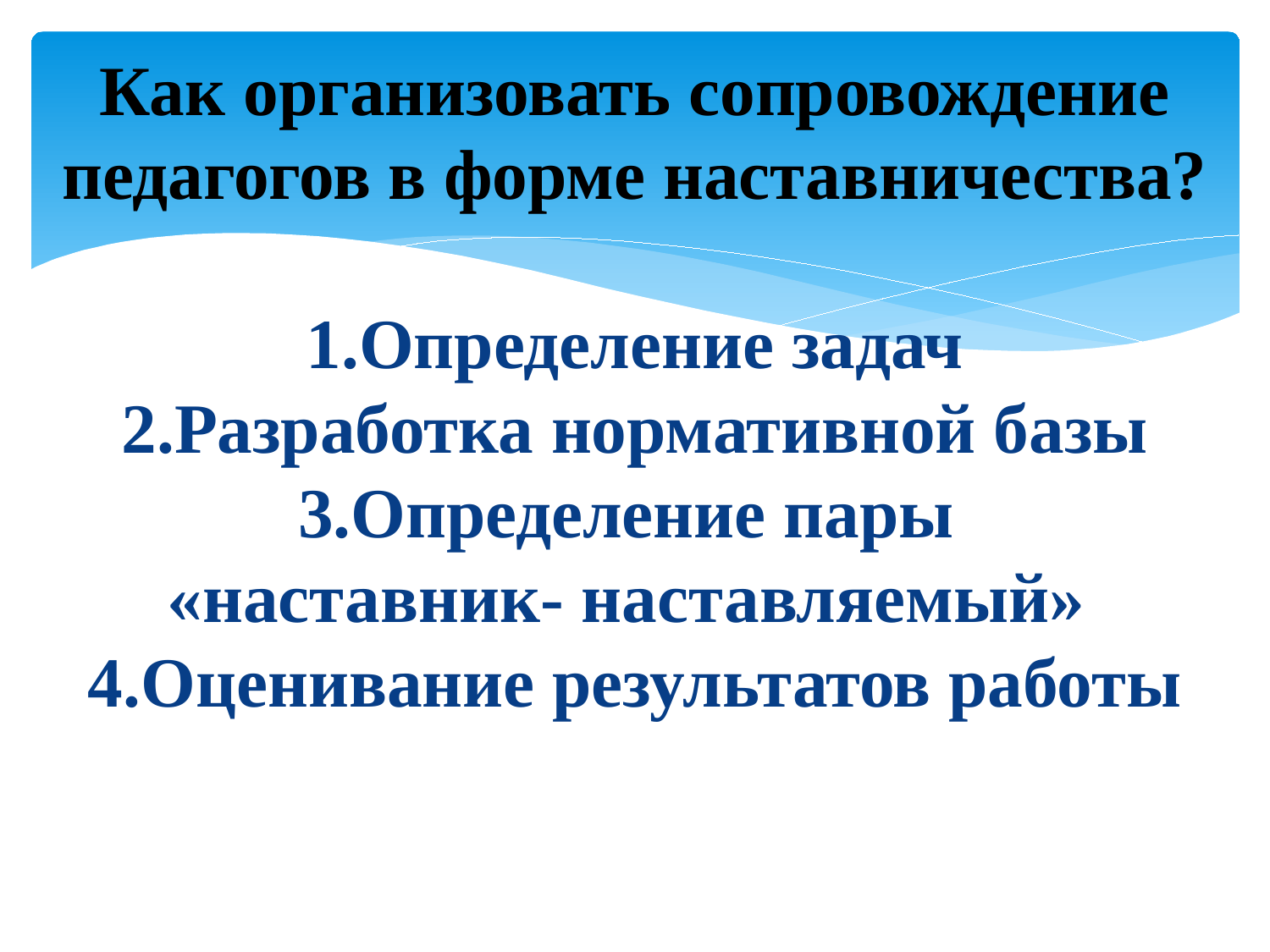

# Как организовать сопровождение педагогов в форме наставничества? 1.Определение задач 2.Разработка нормативной базы 3.Определение пары «наставник- наставляемый» 4.Оценивание результатов работы